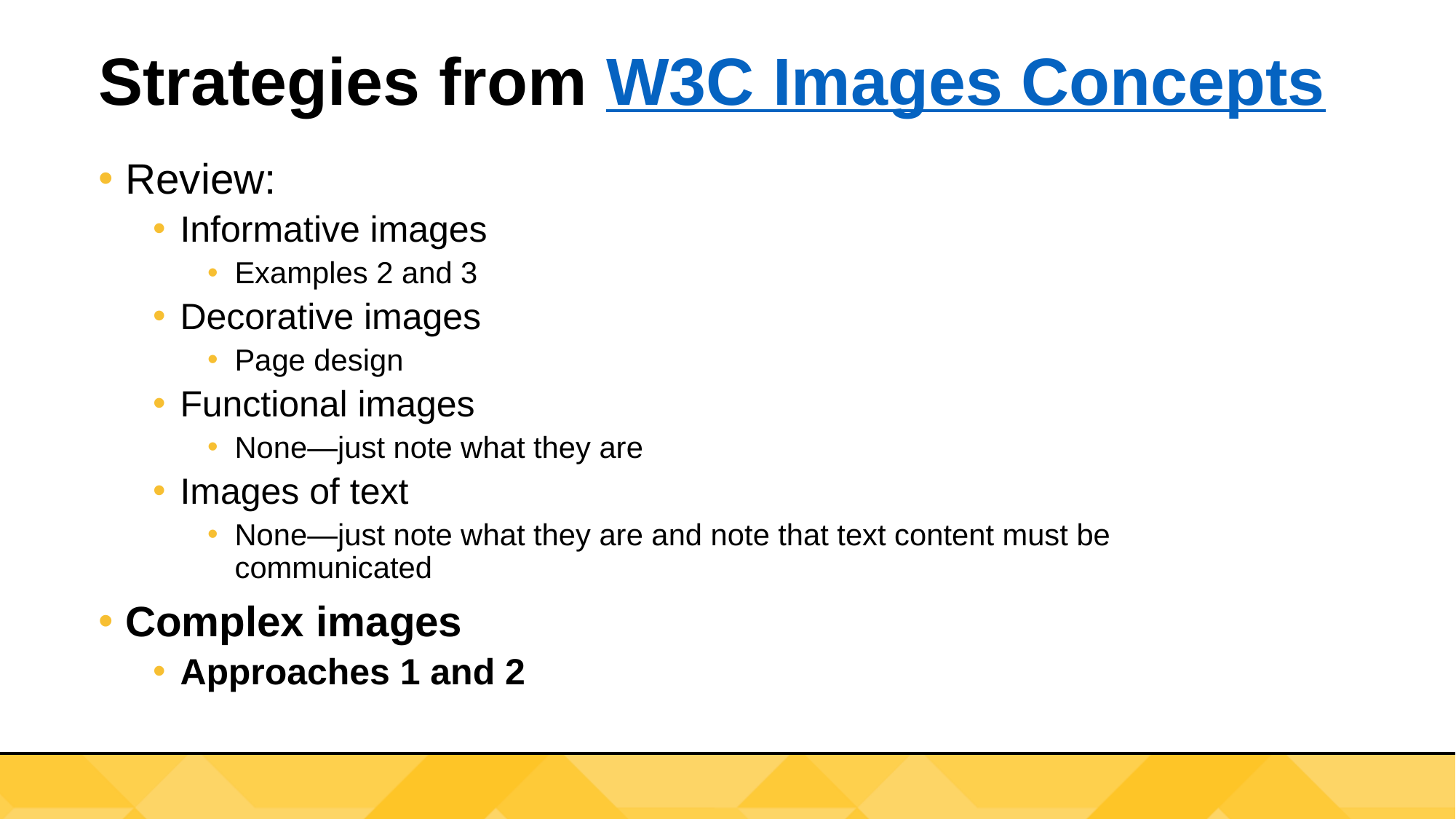

# Strategies from W3C Images Concepts
Review:
Informative images
Examples 2 and 3
Decorative images
Page design
Functional images
None—just note what they are
Images of text
None—just note what they are and note that text content must be communicated
Complex images
Approaches 1 and 2